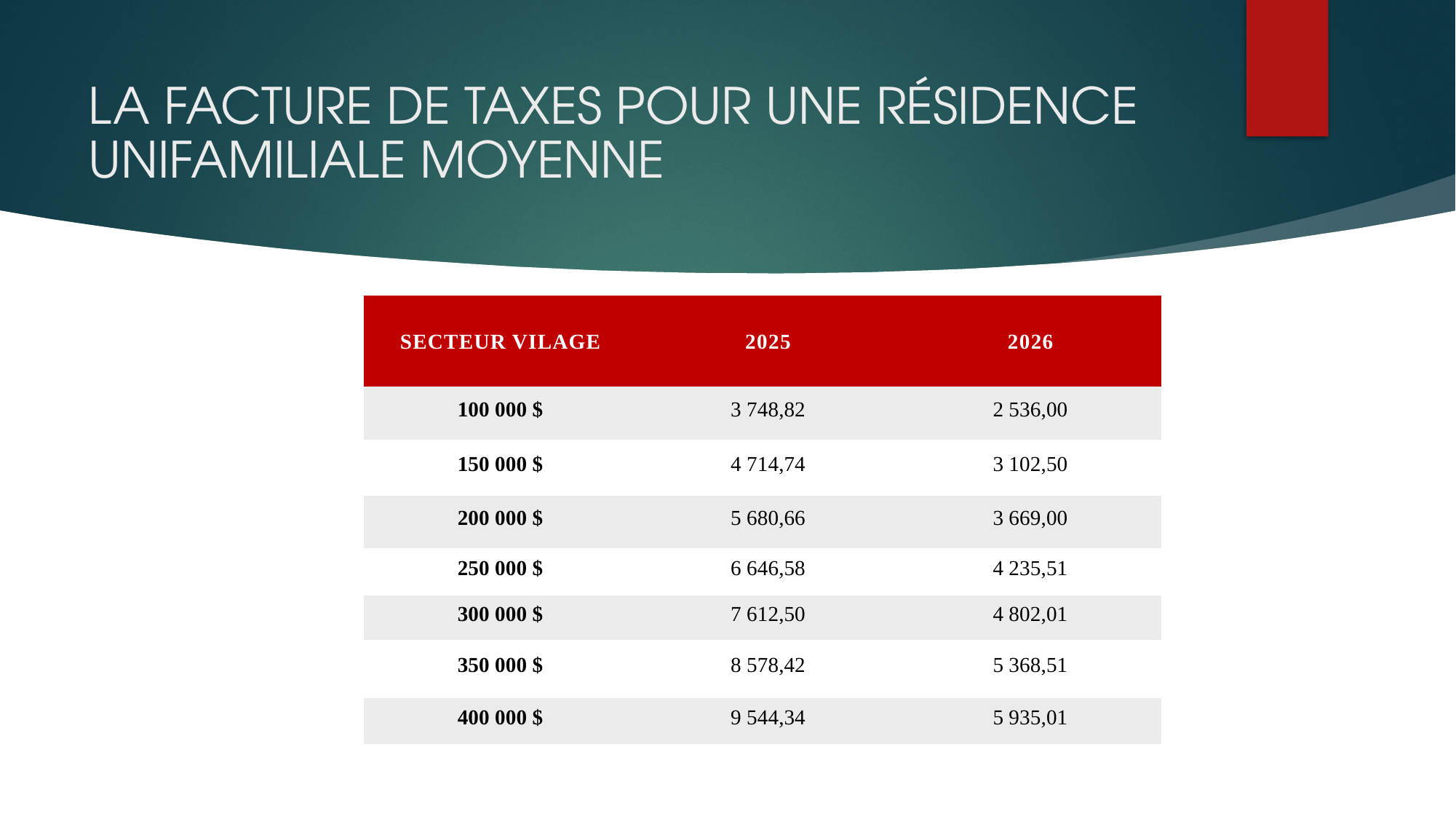

# LA FACTURE DE TAXES POUR UNE RÉSIDENCE UNIFAMILIALE MOYENNE

| Secteur Vilage | 2025 | 2026 |
| --- | --- | --- |
| 100 000 $ | 3 748,82 | 2 536,00 |
| 150 000 $ | 4 714,74 | 3 102,50 |
| 200 000 $ | 5 680,66 | 3 669,00 |
| 250 000 $ | 6 646,58 | 4 235,51 |
| 300 000 $ | 7 612,50 | 4 802,01 |
| 350 000 $ | 8 578,42 | 5 368,51 |
| 400 000 $ | 9 544,34 | 5 935,01 |